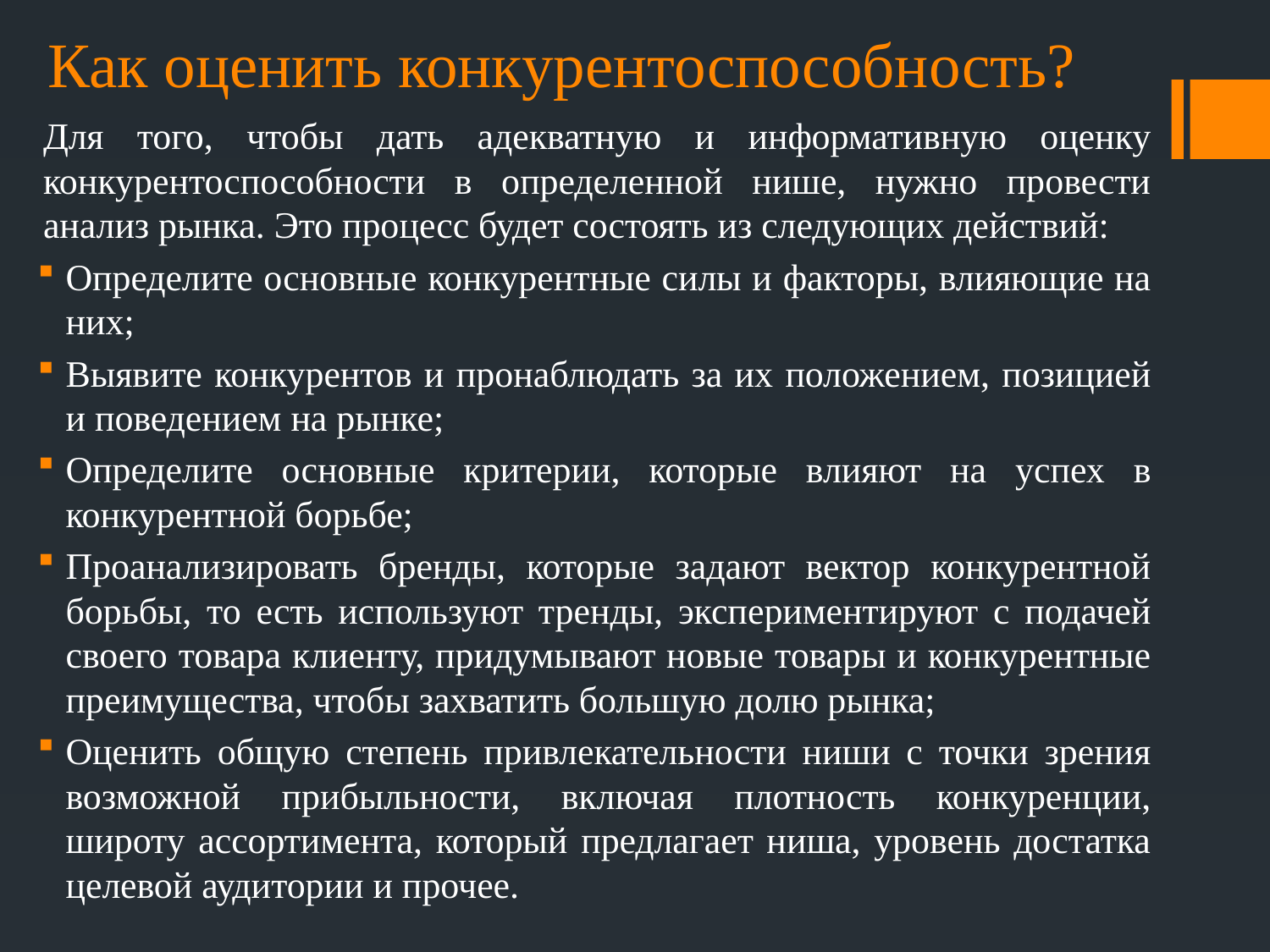

# Как оценить конкурентоспособность?
Для того, чтобы дать адекватную и информативную оценку конкурентоспособности в определенной нише, нужно провести анализ рынка. Это процесс будет состоять из следующих действий:
Определите основные конкурентные силы и факторы, влияющие на них;
Выявите конкурентов и пронаблюдать за их положением, позицией и поведением на рынке;
Определите основные критерии, которые влияют на успех в конкурентной борьбе;
Проанализировать бренды, которые задают вектор конкурентной борьбы, то есть используют тренды, экспериментируют с подачей своего товара клиенту, придумывают новые товары и конкурентные преимущества, чтобы захватить большую долю рынка;
Оценить общую степень привлекательности ниши с точки зрения возможной прибыльности, включая плотность конкуренции, широту ассортимента, который предлагает ниша, уровень достатка целевой аудитории и прочее.